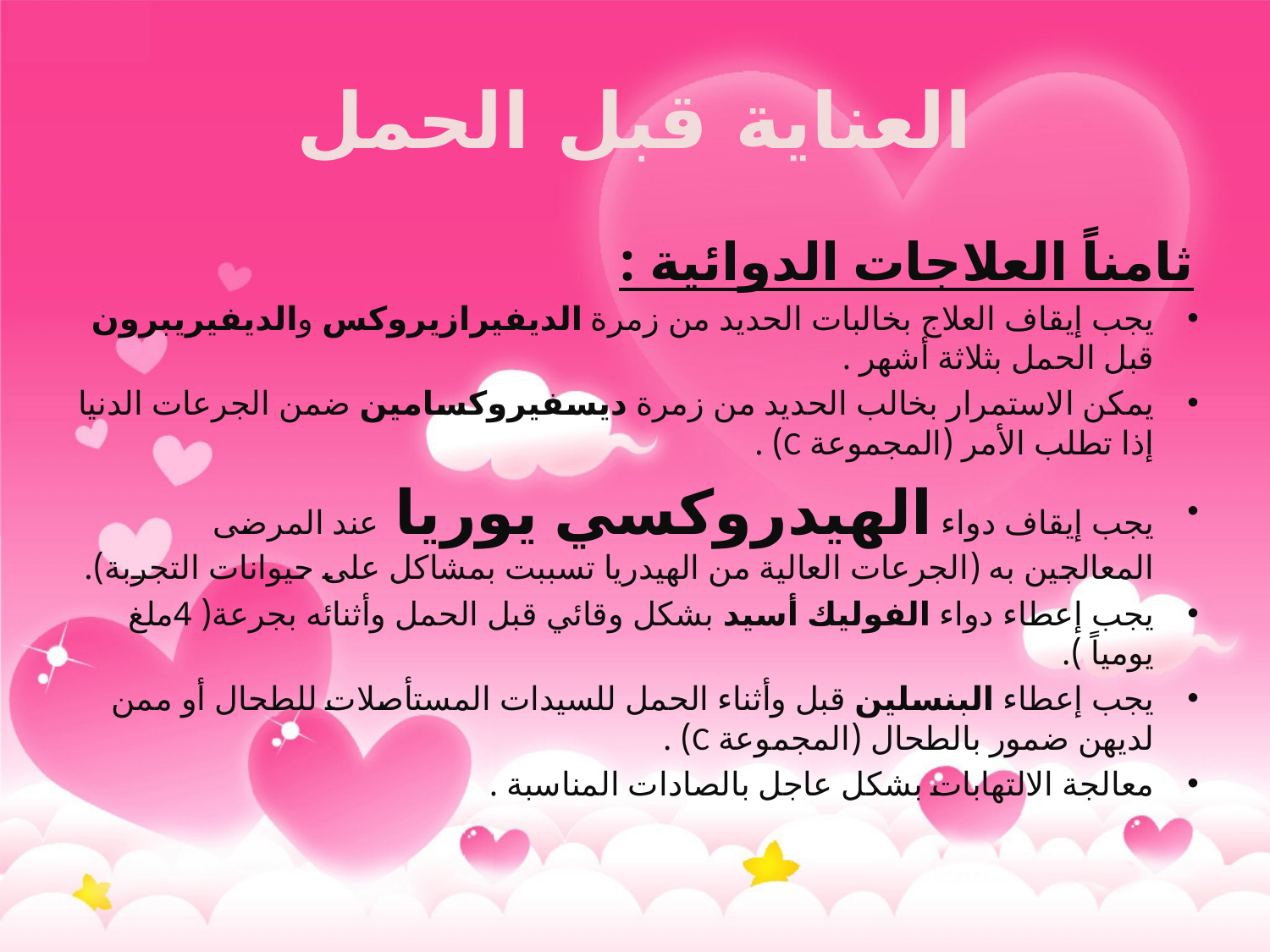

# العناية قبل الحمل
ثامناً العلاجات الدوائية :
يجب إيقاف العلاج بخالبات الحديد من زمرة الديفيرازيروكس والديفيريبرون قبل الحمل بثلاثة أشهر .
يمكن الاستمرار بخالب الحديد من زمرة ديسفيروكسامين ضمن الجرعات الدنيا إذا تطلب الأمر (المجموعة C) .
يجب إيقاف دواء الهيدروكسي يوريا عند المرضى المعالجين به (الجرعات العالية من الهيدريا تسببت بمشاكل على حيوانات التجربة).
يجب إعطاء دواء الفوليك أسيد بشكل وقائي قبل الحمل وأثنائه بجرعة( 4ملغ يومياً ).
يجب إعطاء البنسلين قبل وأثناء الحمل للسيدات المستأصلات للطحال أو ممن لديهن ضمور بالطحال (المجموعة C) .
معالجة الالتهابات بشكل عاجل بالصادات المناسبة .